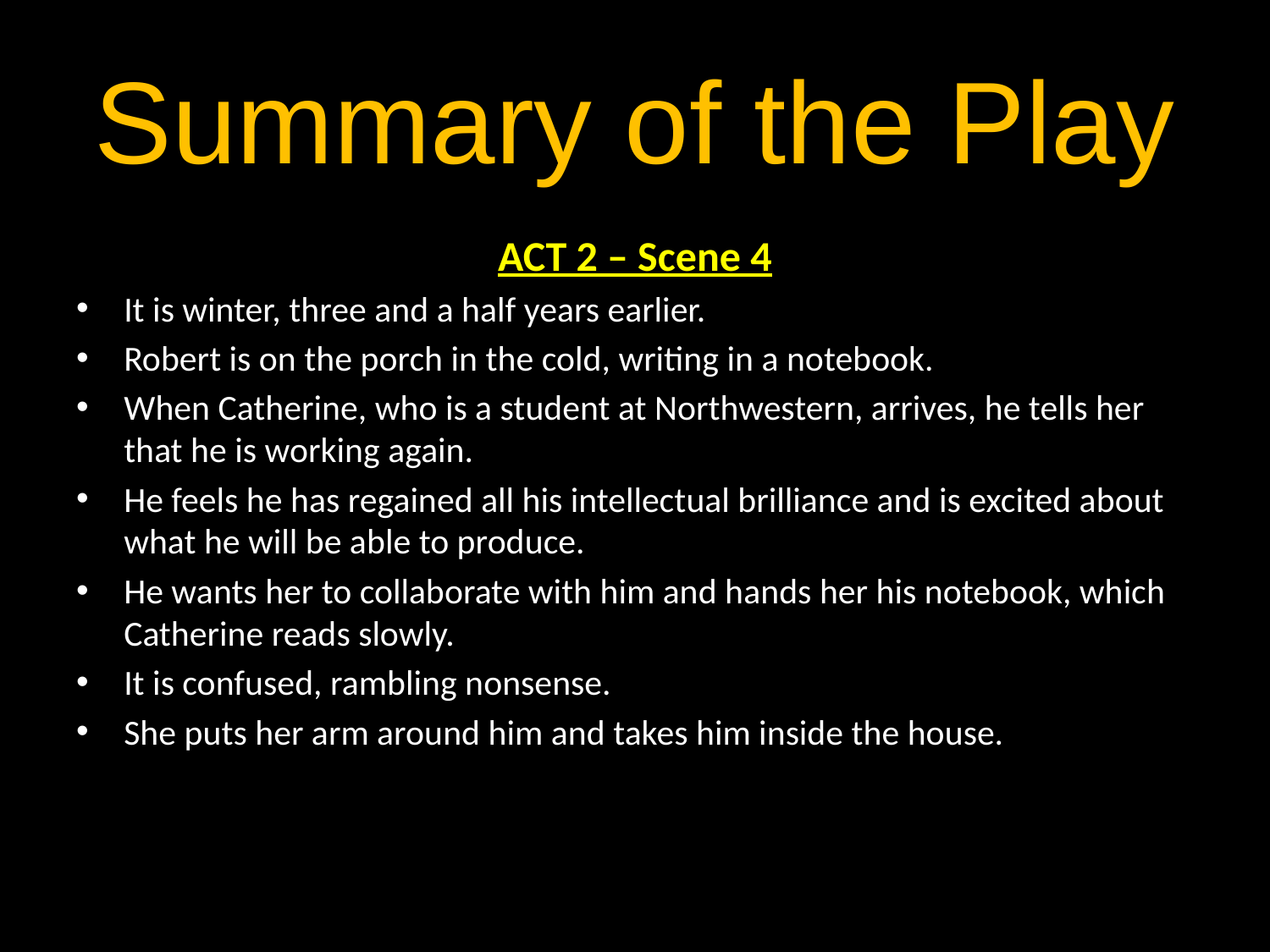

# Summary of the Play
ACT 2 – Scene 4
It is winter, three and a half years earlier.
Robert is on the porch in the cold, writing in a notebook.
When Catherine, who is a student at Northwestern, arrives, he tells her that he is working again.
He feels he has regained all his intellectual brilliance and is excited about what he will be able to produce.
He wants her to collaborate with him and hands her his notebook, which Catherine reads slowly.
It is confused, rambling nonsense.
She puts her arm around him and takes him inside the house.